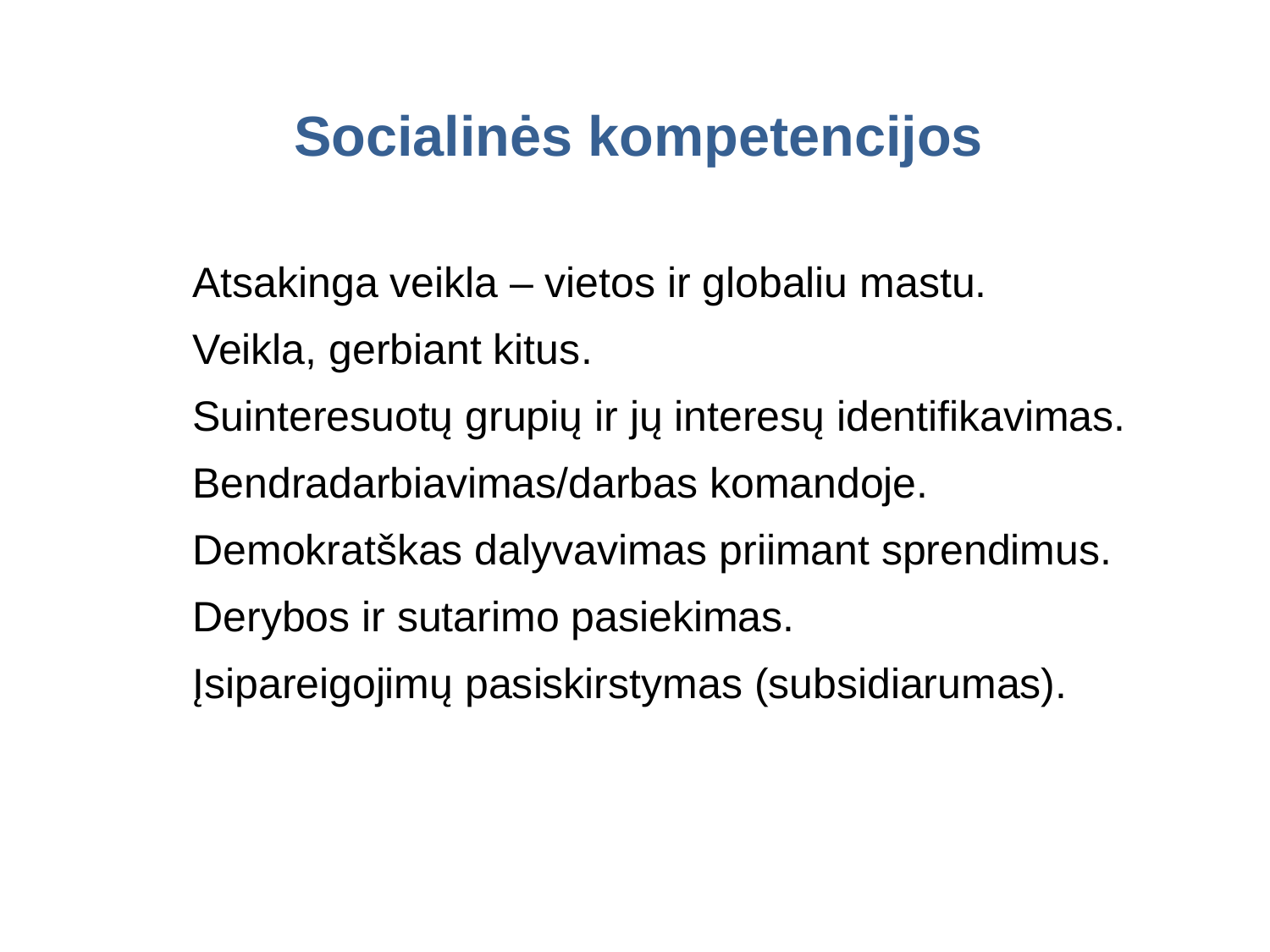

# Socialinės kompetencijos

Atsakinga veikla – vietos ir globaliu mastu.
Veikla, gerbiant kitus.
Suinteresuotų grupių ir jų interesų identifikavimas.
Bendradarbiavimas/darbas komandoje.
Demokratškas dalyvavimas priimant sprendimus.
Derybos ir sutarimo pasiekimas.
Įsipareigojimų pasiskirstymas (subsidiarumas).